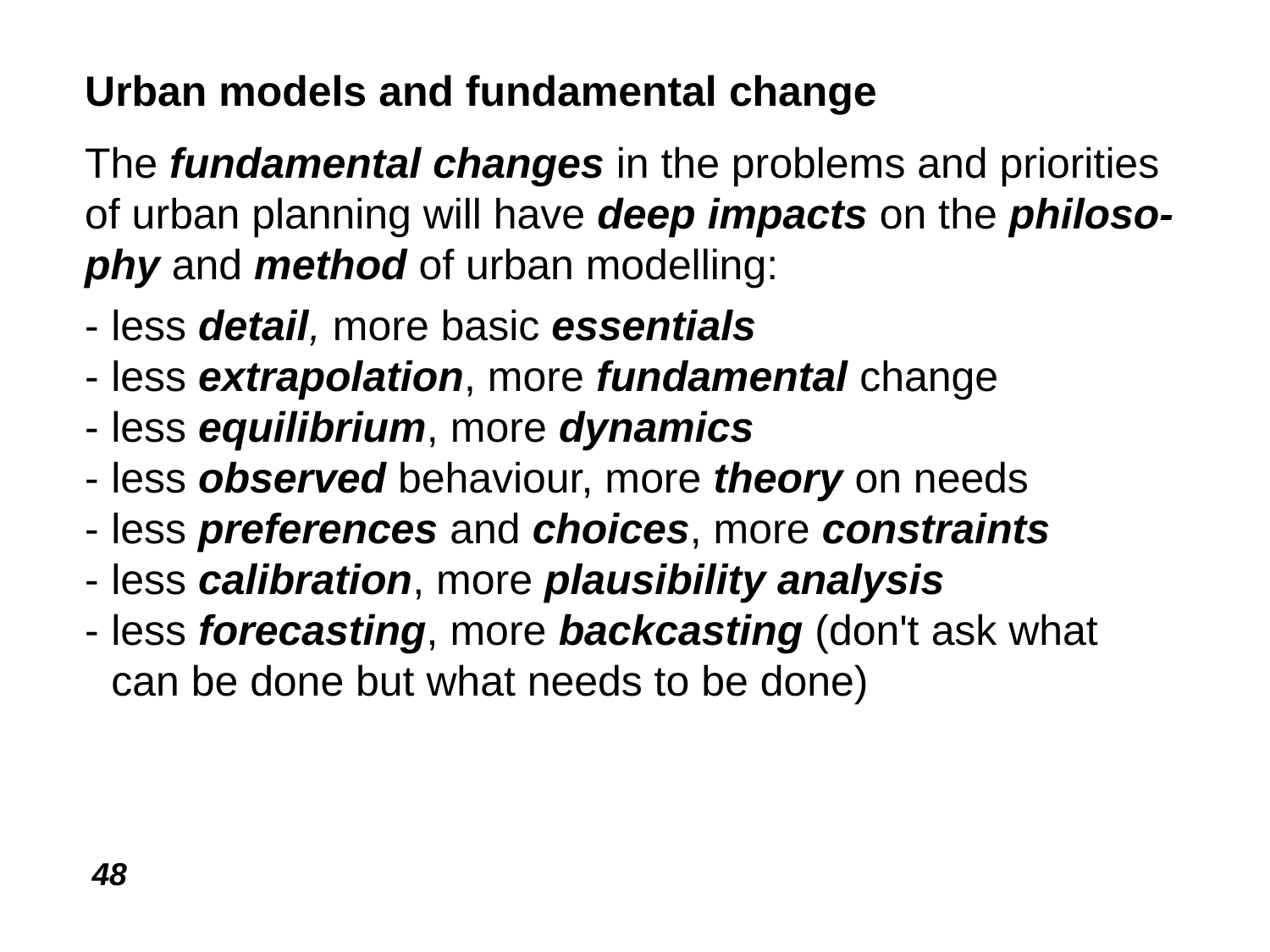

Urban models and fundamental change
The fundamental changes in the problems and priorities
of urban planning will have deep impacts on the philoso-phy and method of urban modelling:
-	less detail, more basic essentials
-	less extrapolation, more fundamental change
-	less equilibrium, more dynamics
-	less observed behaviour, more theory on needs
-	less preferences and choices, more constraints
-	less calibration, more plausibility analysis
-	less forecasting, more backcasting (don't ask what
	can be done but what needs to be done)